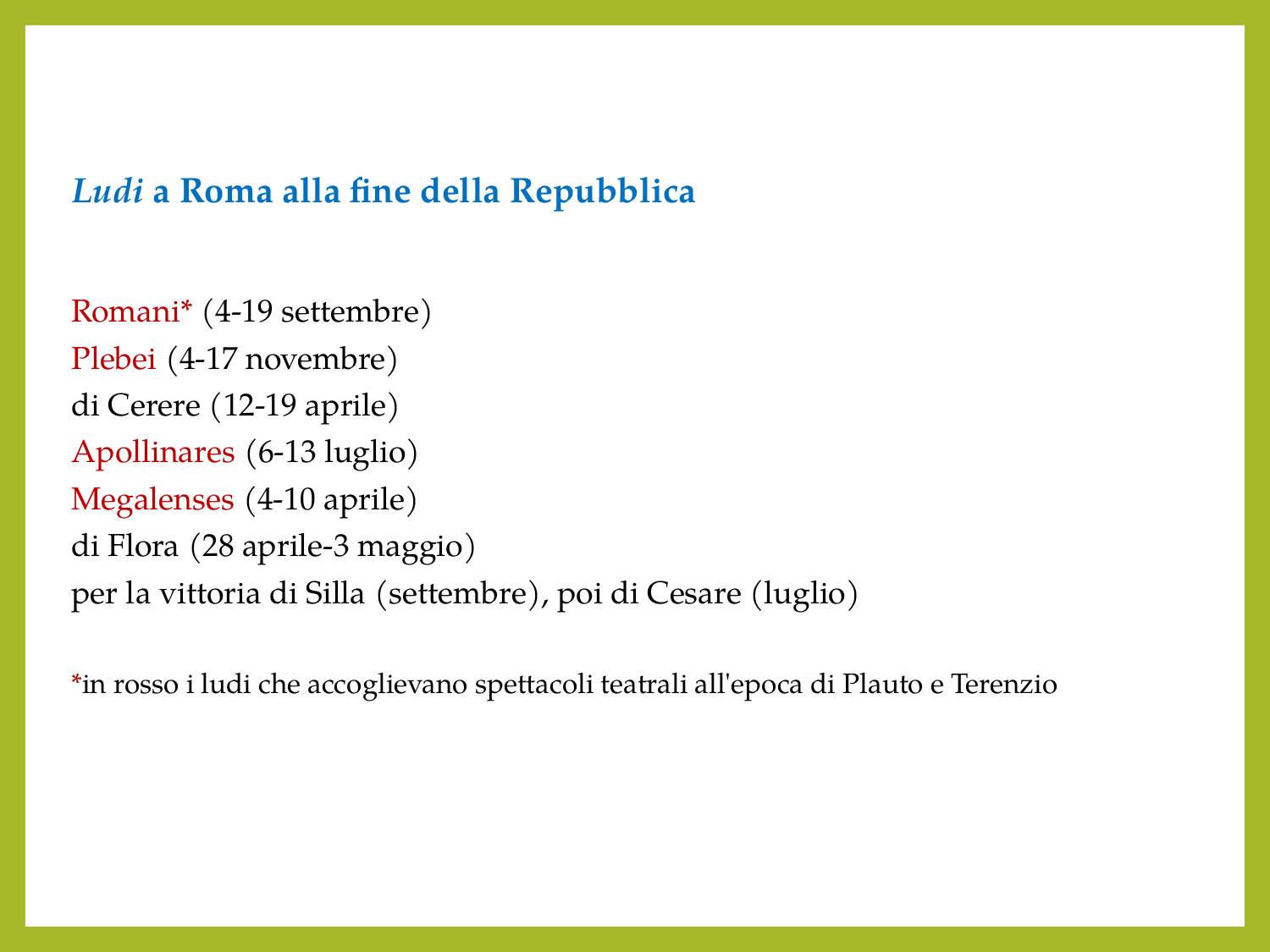

Ludi a Roma alla fine della Repubblica

Romani* (4-19 settembre)
Plebei (4-17 novembre)
di Cerere (12-19 aprile)
Apollinares (6-13 luglio)
Megalenses (4-10 aprile)
di Flora (28 aprile-3 maggio)
per la vittoria di Silla (settembre), poi di Cesare (luglio)

*in rosso i ludi che accoglievano spettacoli teatrali all'epoca di Plauto e Terenzio